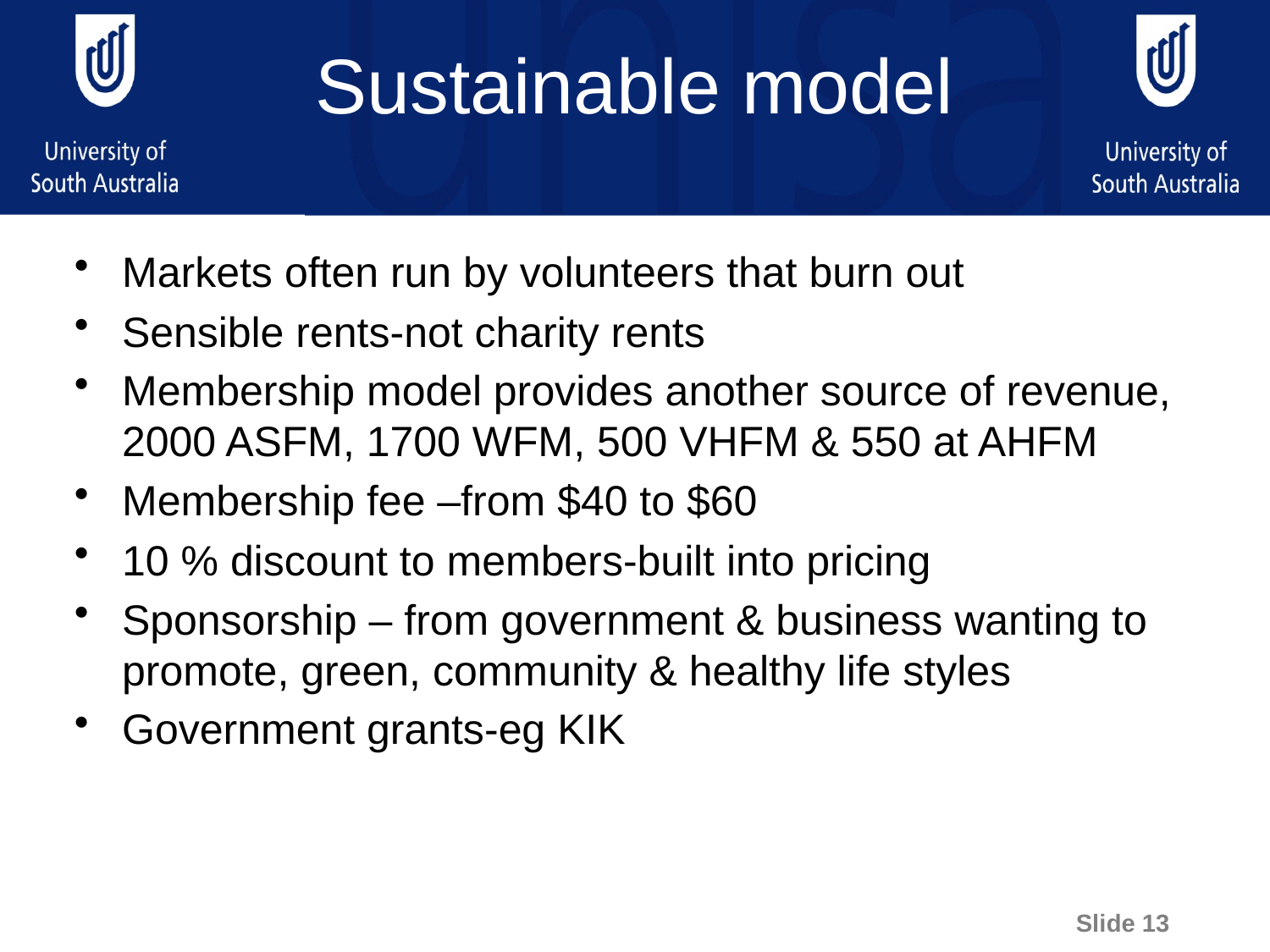

# Sustainable model
Markets often run by volunteers that burn out
Sensible rents-not charity rents
Membership model provides another source of revenue, 2000 ASFM, 1700 WFM, 500 VHFM & 550 at AHFM
Membership fee –from $40 to $60
10 % discount to members-built into pricing
Sponsorship – from government & business wanting to promote, green, community & healthy life styles
Government grants-eg KIK